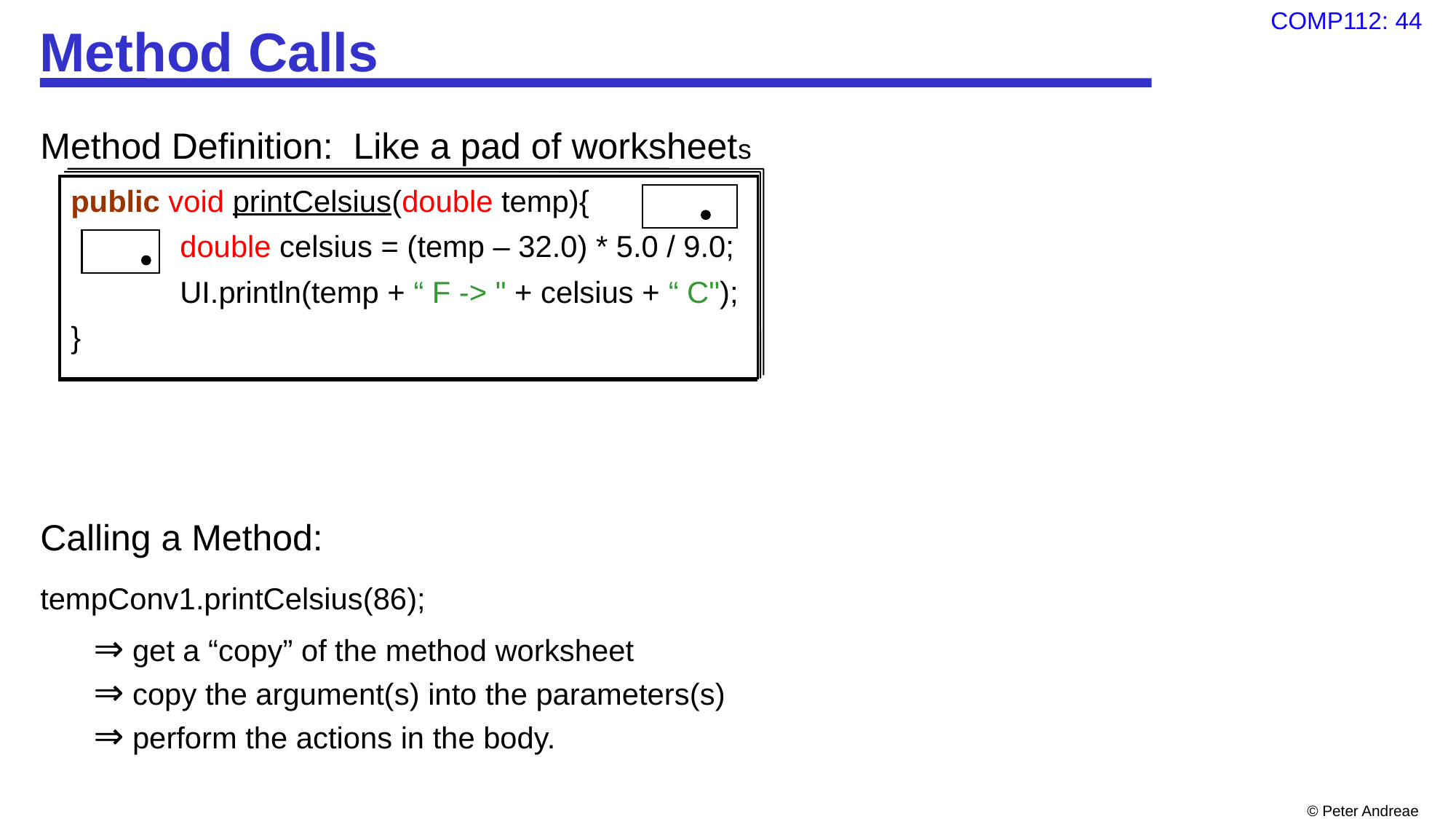

# Method Calls
Method Definition:  Like a pad of worksheets
public void printCelsius(double temp){
		double celsius = (temp – 32.0) * 5.0 / 9.0;
		UI.println(temp + “ F -> " + celsius + “ C");
	}

Calling a Method:
tempConv1.printCelsius(86);
⇒ get a “copy” of the method worksheet
⇒ copy the argument(s) into the parameters(s)
⇒ perform the actions in the body.

public void printCelsius(double temp){
	double celsius = (temp – 32.0) * 5.0 / 9.0;
	UI.println(temp + “ F -> " + celsius + “ C");
}